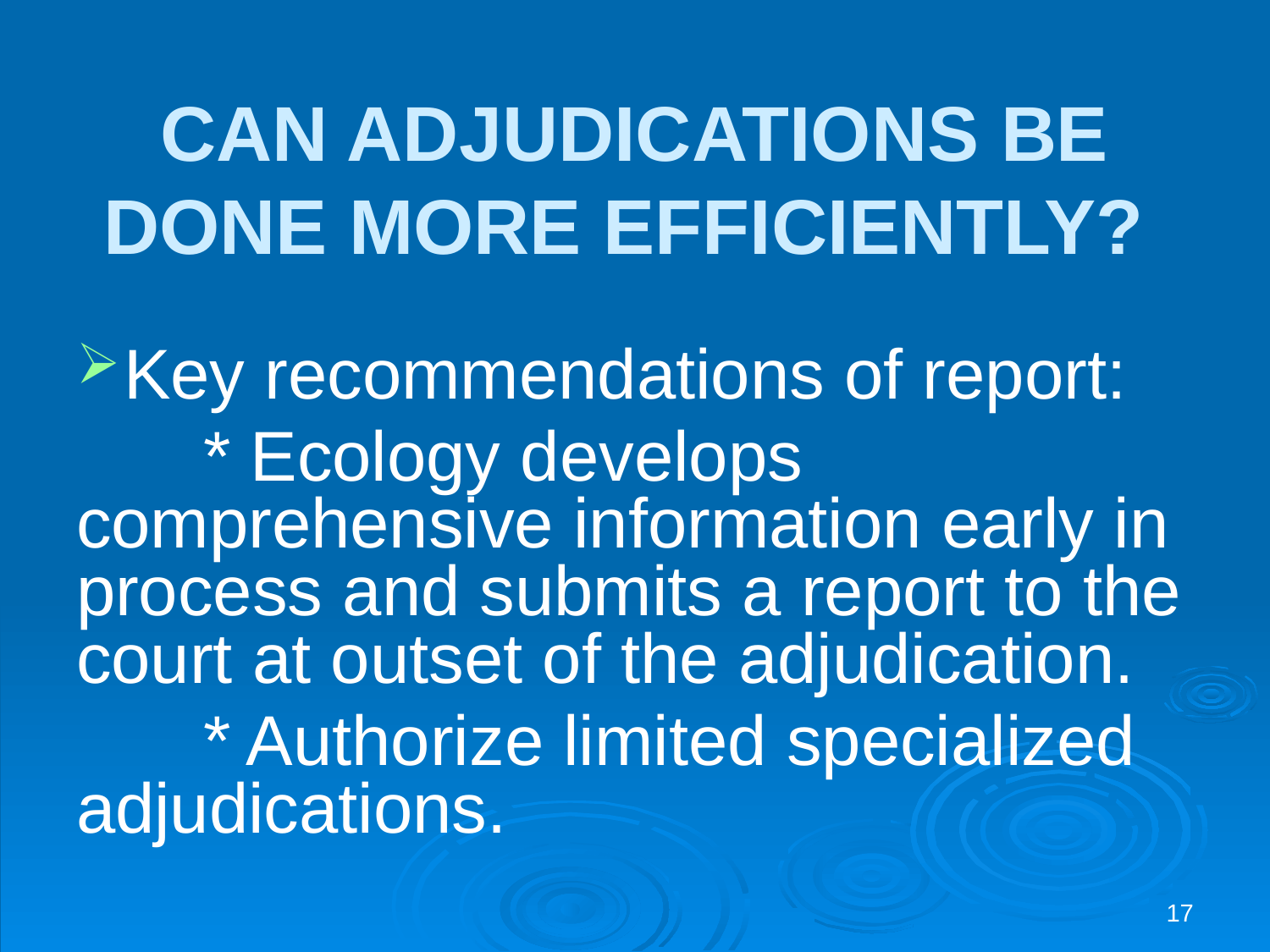

# CAN ADJUDICATIONS BE DONE MORE EFFICIENTLY?
Key recommendations of report:
	* Ecology develops comprehensive information early in process and submits a report to the court at outset of the adjudication.
	* Authorize limited specialized adjudications.

17